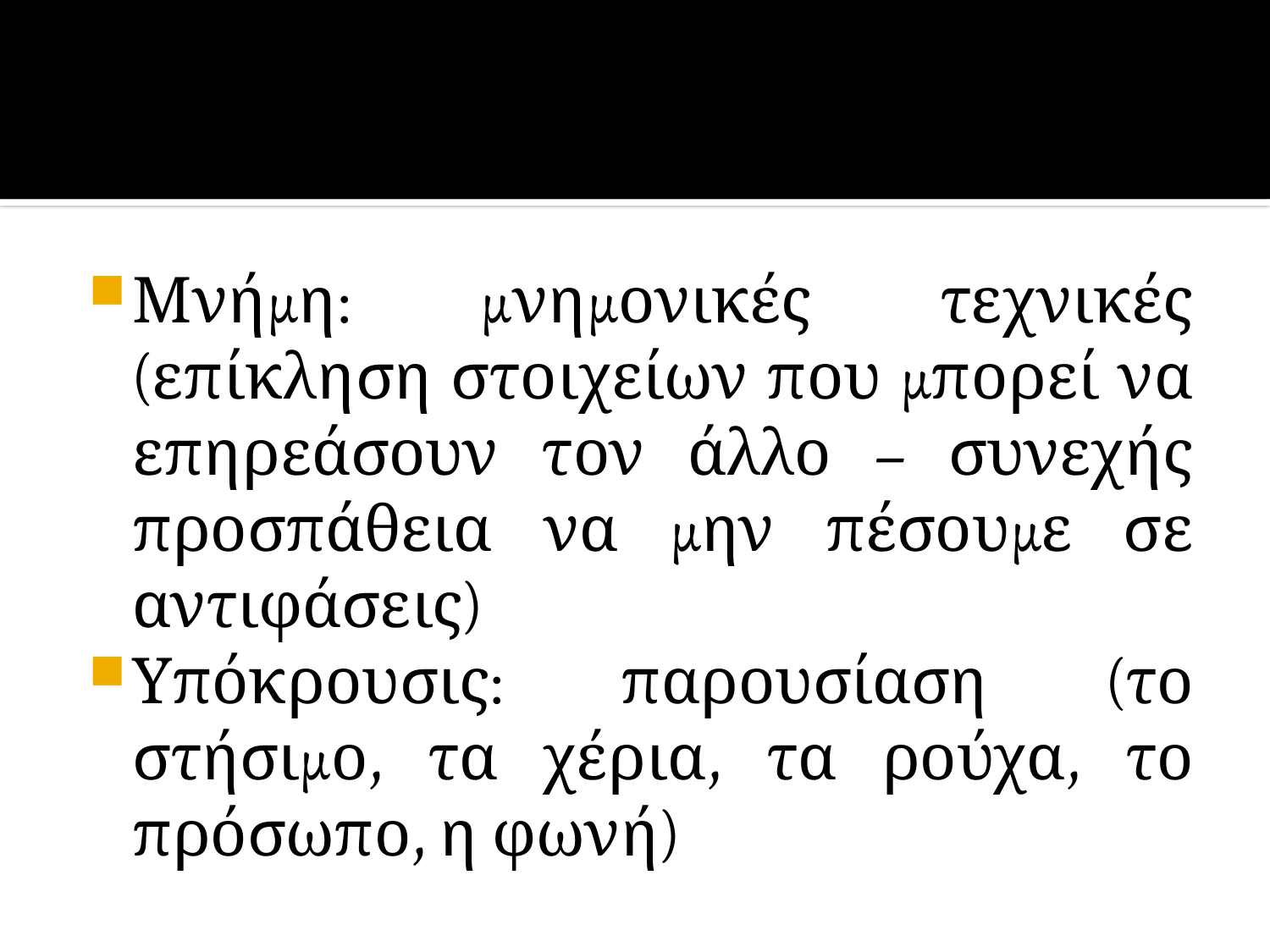

#
Μνήμη: μνημονικές τεχνικές (επίκληση στοιχείων που μπορεί να επηρεάσουν τον άλλο – συνεχής προσπάθεια να μην πέσουμε σε αντιφάσεις)
Υπόκρουσις: παρουσίαση (το στήσιμο, τα χέρια, τα ρούχα, το πρόσωπο, η φωνή)